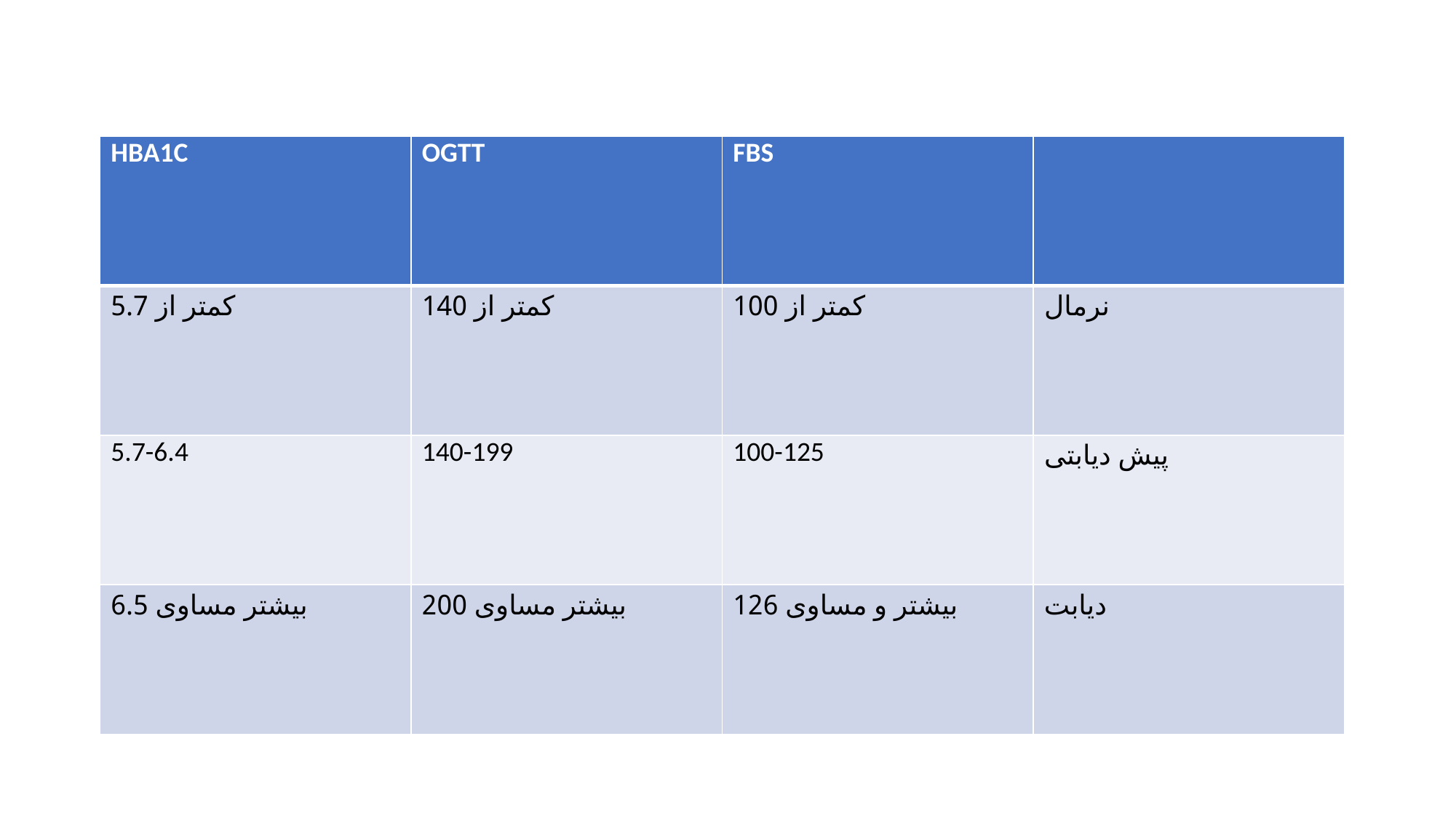

| HBA1C | OGTT | FBS |  |
| --- | --- | --- | --- |
| کمتر از 5.7 | کمتر از 140 | کمتر از 100 | نرمال |
| 5.7-6.4 | 140-199 | 100-125 | پیش دیابتی |
| بیشتر مساوی 6.5 | بیشتر مساوی 200 | بیشتر و مساوی 126 | دیابت |